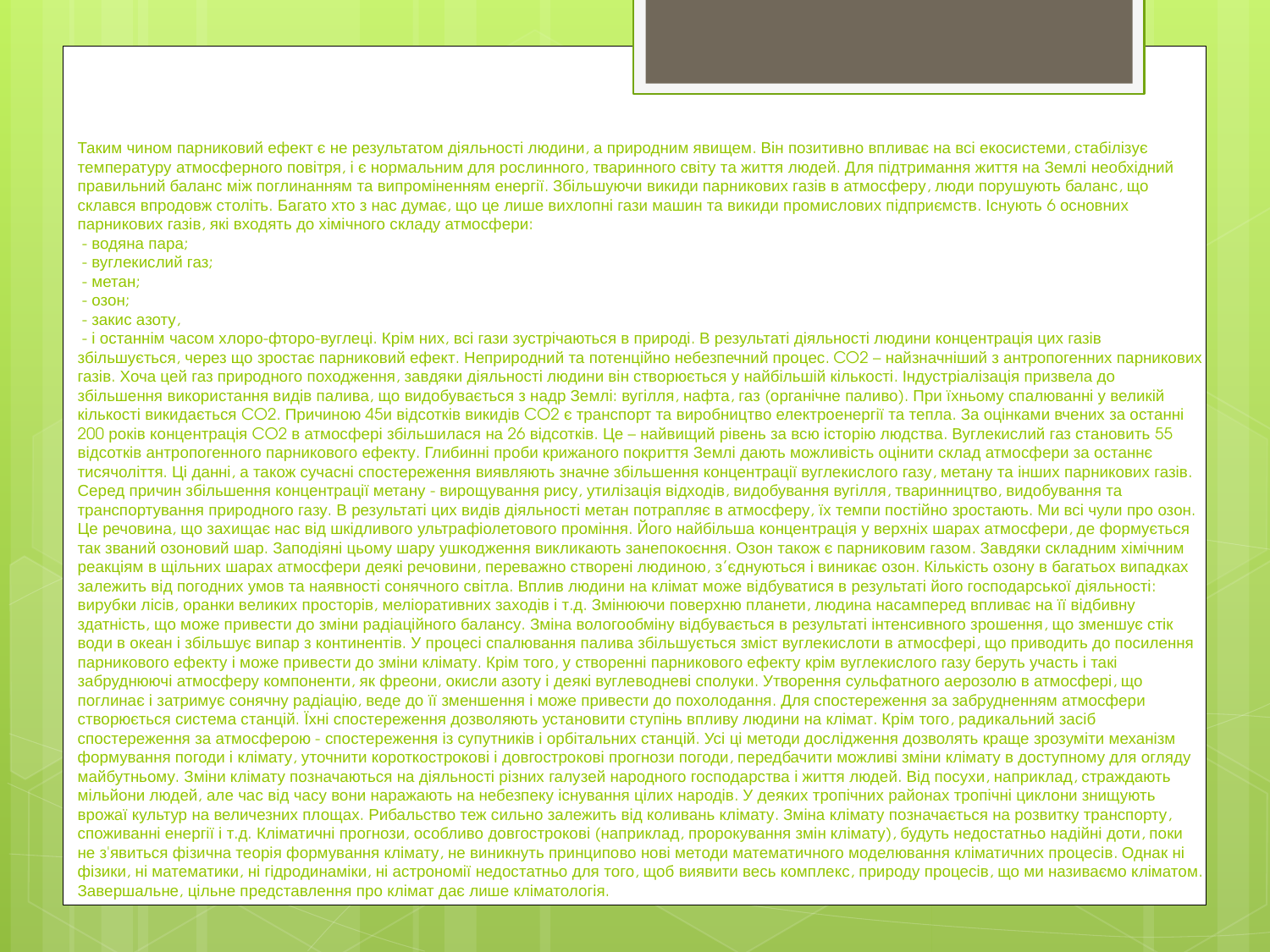

# Таким чином парниковий ефект є не результатом діяльності людини, а природним явищем. Він позитивно впливає на всі екосистеми, стабілізує температуру атмосферного повітря, і є нормальним для рослинного, тваринного світу та життя людей. Для підтримання життя на Землі необхідний правильний баланс між поглинанням та випроміненням енергії. Збільшуючи викиди парникових газів в атмосферу, люди порушують баланс, що склався впродовж століть. Багато хто з нас думає, що це лише вихлопні гази машин та викиди промислових підприємств. Існують 6 основних парникових газів, які входять до хімічного складу атмосфери: - водяна пара; - вуглекислий газ; - метан; - озон; - закис азоту, - і останнім часом хлоро-фторо-вуглеці. Крім них, всі гази зустрічаються в природі. В результаті діяльності людини концентрація цих газів збільшується, через що зростає парниковий ефект. Неприродний та потенційно небезпечний процес. CO2 – найзначніший з антропогенних парникових газів. Хоча цей газ природного походження, завдяки діяльності людини він створюється у найбільшій кількості. Індустріалізація призвела до збільшення використання видів палива, що видобувається з надр Землі: вугілля, нафта, газ (органічне паливо). При їхньому спалюванні у великій кількості викидається CO2. Причиною 45и відсотків викидів CO2 є транспорт та виробництво електроенергії та тепла. За оцінками вчених за останні 200 років концентрація CO2 в атмосфері збільшилася на 26 відсотків. Це – найвищий рівень за всю історію людства. Вуглекислий газ становить 55 відсотків антропогенного парникового ефекту. Глибинні проби крижаного покриття Землі дають можливість оцінити склад атмосфери за останнє тисячоліття. Ці данні, а також сучасні спостереження виявляють значне збільшення концентрації вуглекислого газу, метану та інших парникових газів. Серед причин збільшення концентрації метану - вирощування рису, утилізація відходів, видобування вугілля, тваринництво, видобування та транспортування природного газу. В результаті цих видів діяльності метан потрапляє в атмосферу, їх темпи постійно зростають. Ми всі чули про озон. Це речовина, що захищає нас від шкідливого ультрафіолетового проміння. Його найбільша концентрація у верхніх шарах атмосфери, де формується так званий озоновий шар. Заподіяні цьому шару ушкодження викликають занепокоєння. Озон також є парниковим газом. Завдяки складним хімічним реакціям в щільних шарах атмосфери деякі речовини, переважно створені людиною, з’єднуються і виникає озон. Кількість озону в багатьох випадках залежить від погодних умов та наявності сонячного світла. Вплив людини на клімат може відбуватися в результаті його господарської діяльності: вирубки лісів, оранки великих просторів, меліоративних заходів і т.д. Змінюючи поверхню планети, людина насамперед впливає на її відбивну здатність, що може привести до зміни радіаційного балансу. Зміна вологообміну відбувається в результаті інтенсивного зрошення, що зменшує стік води в океан і збільшує випар з континентів. У процесі спалювання палива збільшується зміст вуглекислоти в атмосфері, що приводить до посилення парникового ефекту і може привести до зміни клімату. Крім того, у створенні парникового ефекту крім вуглекислого газу беруть участь і такі забруднюючі атмосферу компоненти, як фреони, окисли азоту і деякі вуглеводневі сполуки. Утворення сульфатного аерозолю в атмосфері, що поглинає і затримує сонячну радіацію, веде до її зменшення і може привести до похолодання. Для спостереження за забрудненням атмосфери створюється система станцій. Їхні спостереження дозволяють установити ступінь впливу людини на клімат. Крім того, радикальний засіб спостереження за атмосферою - спостереження із супутників і орбітальних станцій. Усі ці методи дослідження дозволять краще зрозуміти механізм формування погоди і клімату, уточнити короткострокові і довгострокові прогнози погоди, передбачити можливі зміни клімату в доступному для огляду майбутньому. Зміни клімату позначаються на діяльності різних галузей народного господарства і життя людей. Від посухи, наприклад, страждають мільйони людей, але час від часу вони наражають на небезпеку існування цілих народів. У деяких тропічних районах тропічні циклони знищують врожаї культур на величезних площах. Рибальство теж сильно залежить від коливань клімату. Зміна клімату позначається на розвитку транспорту, споживанні енергії і т.д. Кліматичні прогнози, особливо довгострокові (наприклад, пророкування змін клімату), будуть недостатньо надійні доти, поки не з'явиться фізична теорія формування клімату, не виникнуть принципово нові методи математичного моделювання кліматичних процесів. Однак ні фізики, ні математики, ні гідродинаміки, ні астрономії недостатньо для того, щоб виявити весь комплекс, природу процесів, що ми називаємо кліматом. Завершальне, цільне представлення про клімат дає лише кліматологія.